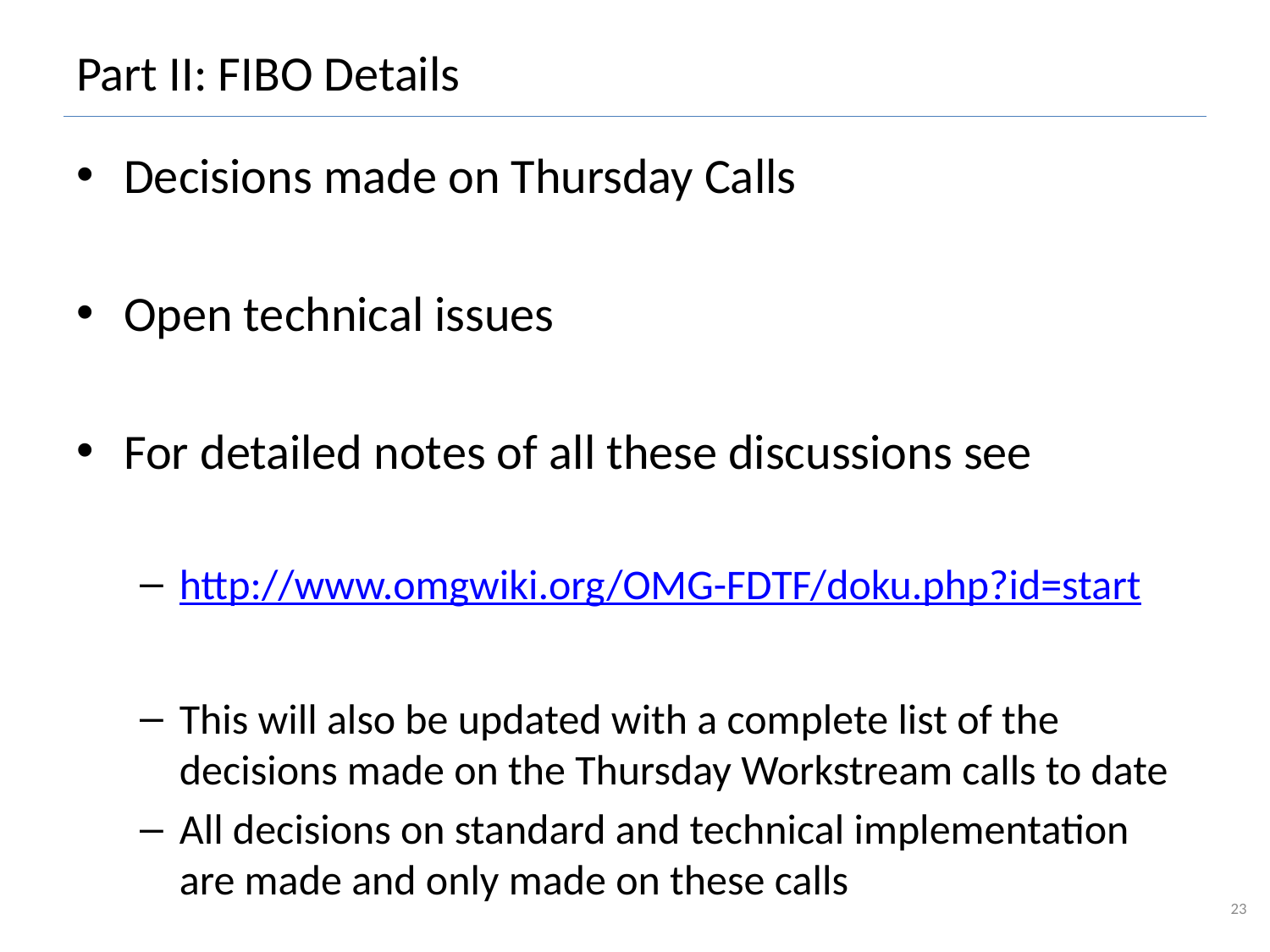

# Part II: FIBO Details
Decisions made on Thursday Calls

Open technical issues

For detailed notes of all these discussions see

http://www.omgwiki.org/OMG-FDTF/doku.php?id=start

This will also be updated with a complete list of the decisions made on the Thursday Workstream calls to date
All decisions on standard and technical implementation are made and only made on these calls
23